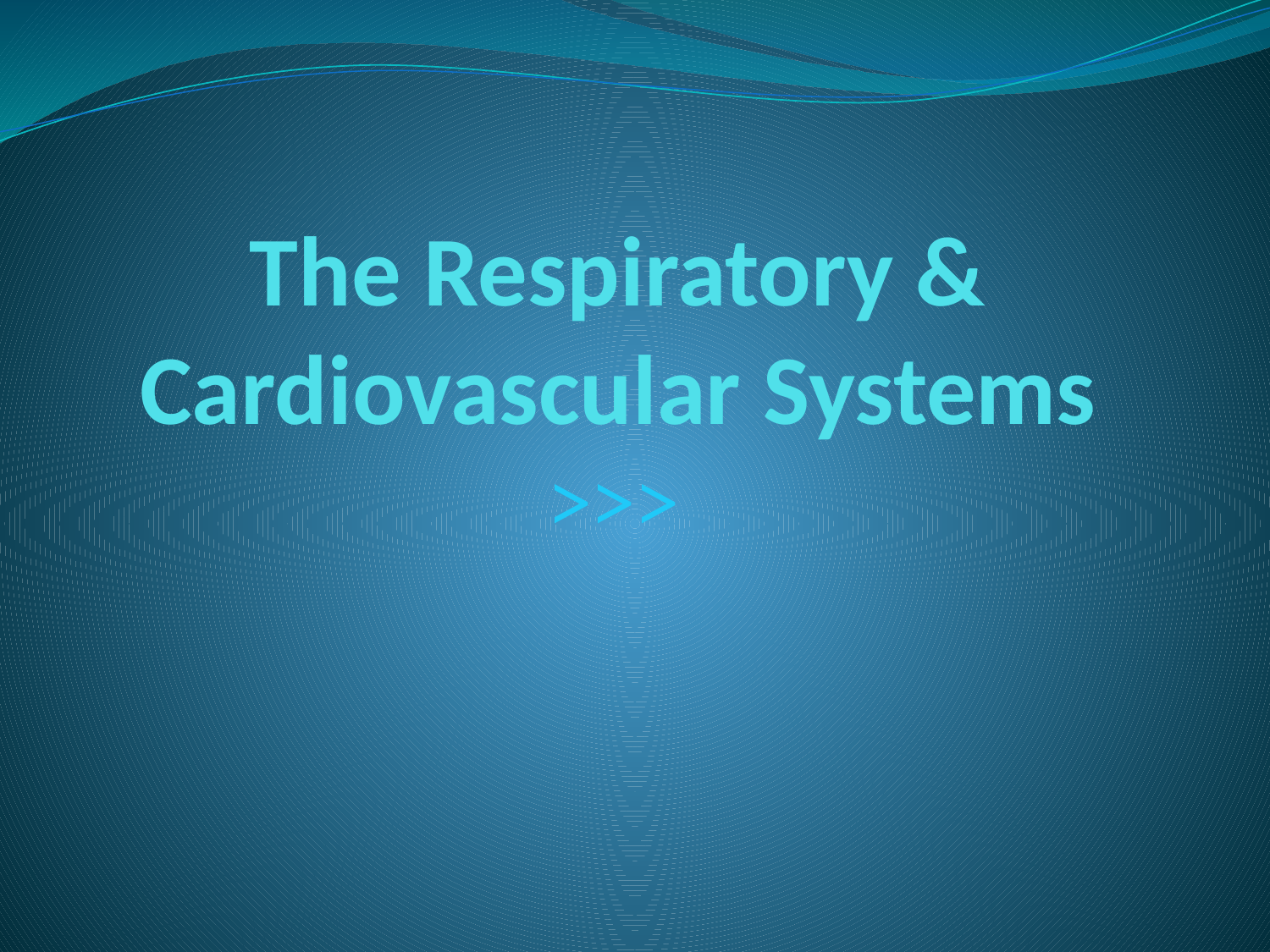

# The Respiratory & Cardiovascular Systems
>>>